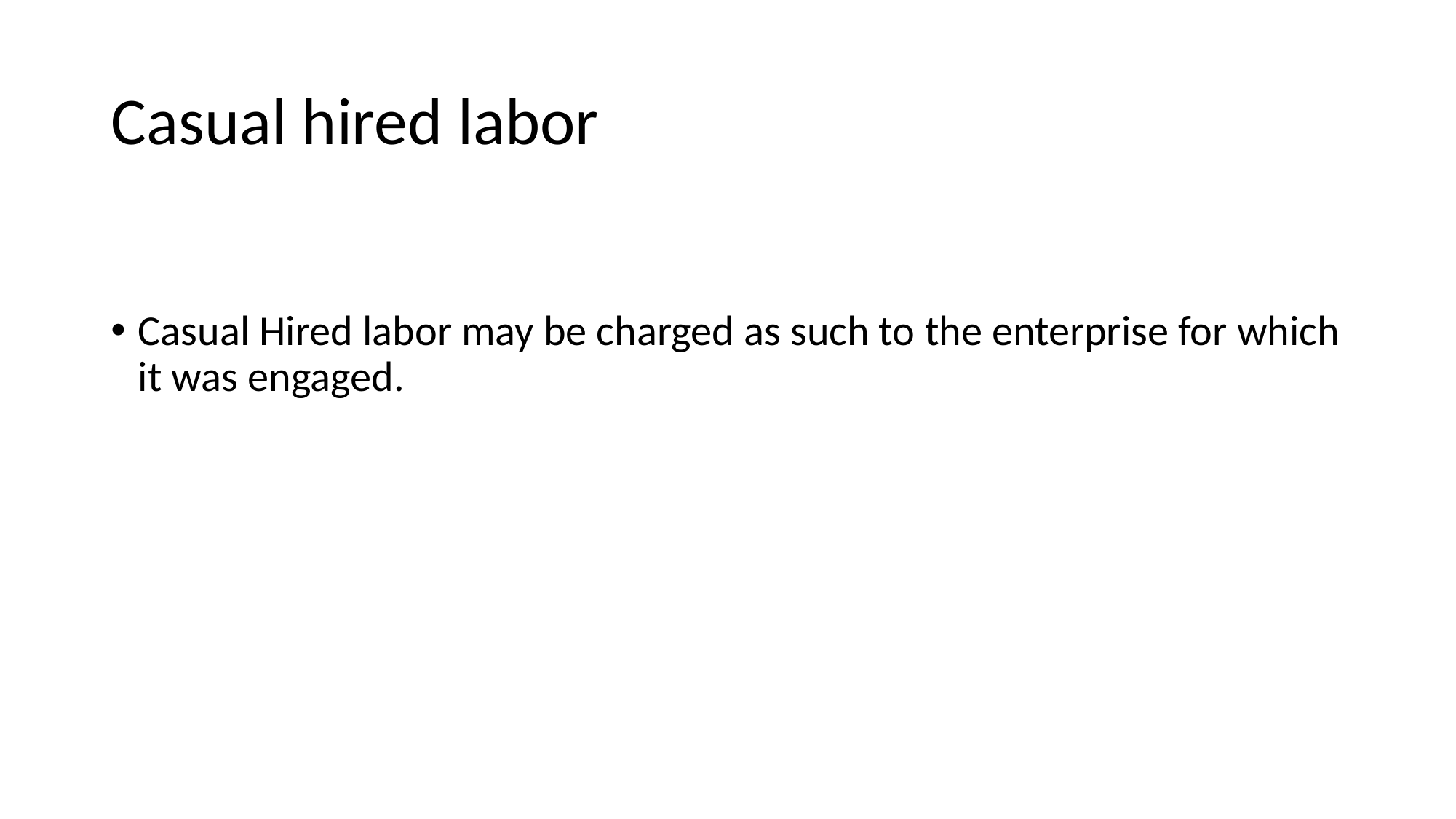

# Casual hired labor
Casual Hired labor may be charged as such to the enterprise for which it was engaged.